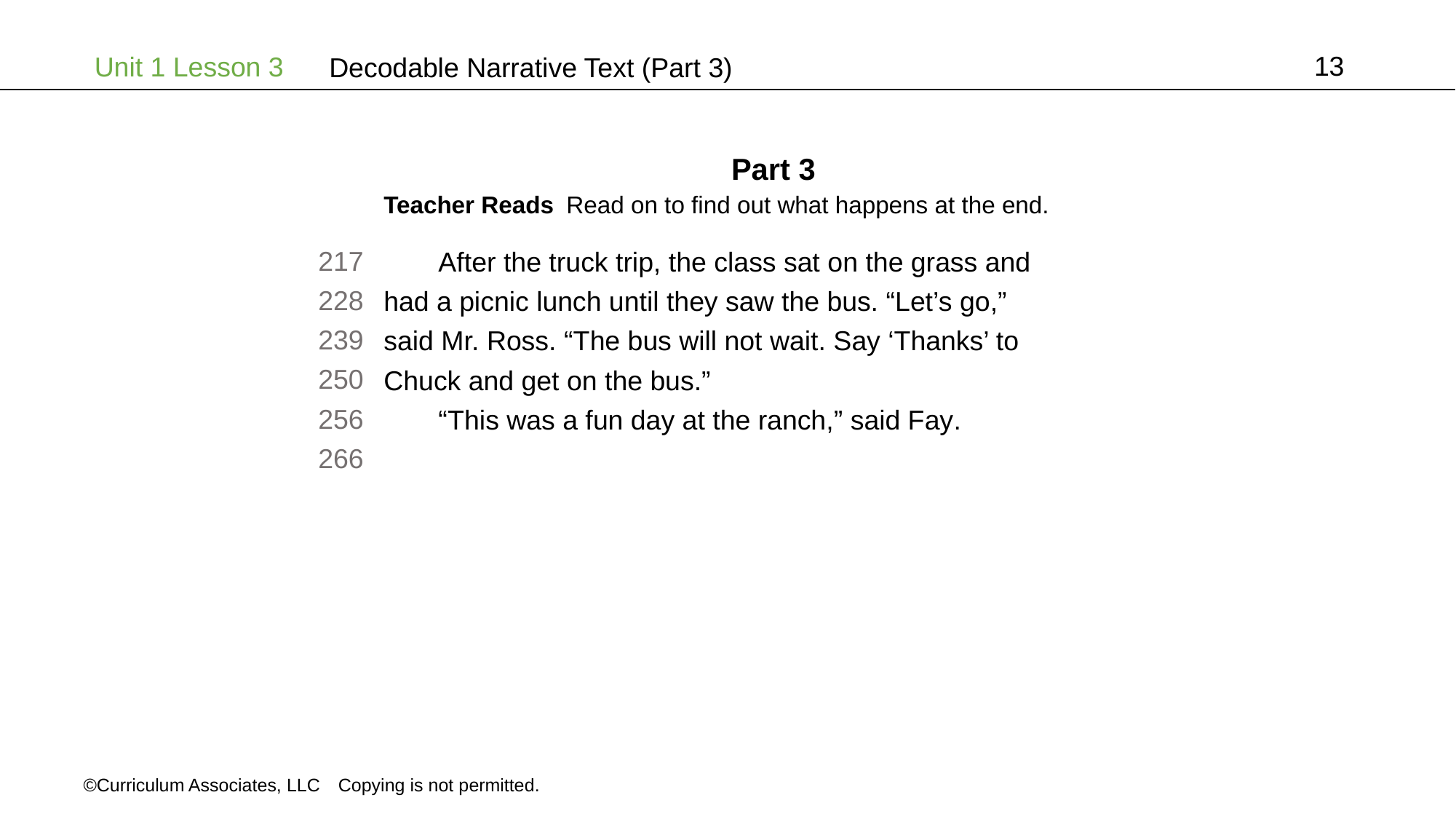

13
# Decodable Narrative Text (Part 3)

Part 3

Teacher Reads Read on to find out what happens at the end.
217
228
239
250
256
266
After the truck trip, the class sat on the grass and
had a picnic lunch until they saw the bus. “Let’s go,”
said Mr. Ross. “The bus will not wait. Say ‘Thanks’ to
Chuck and get on the bus.”
“This was a fun day at the ranch,” said Fay.